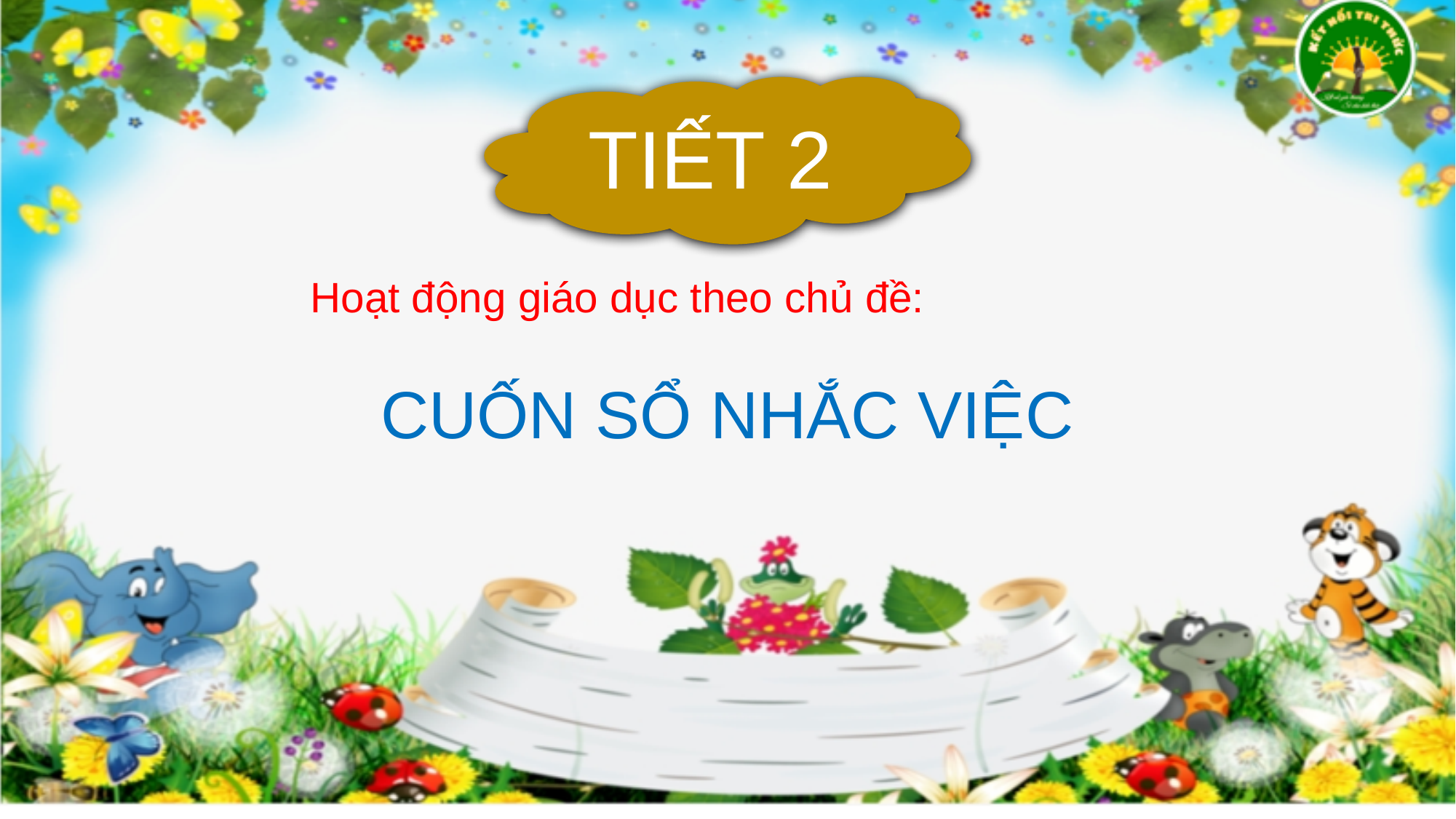

TIẾT 2
Hoạt động giáo dục theo chủ đề:

CUỐN SỔ NHẮC VIỆC